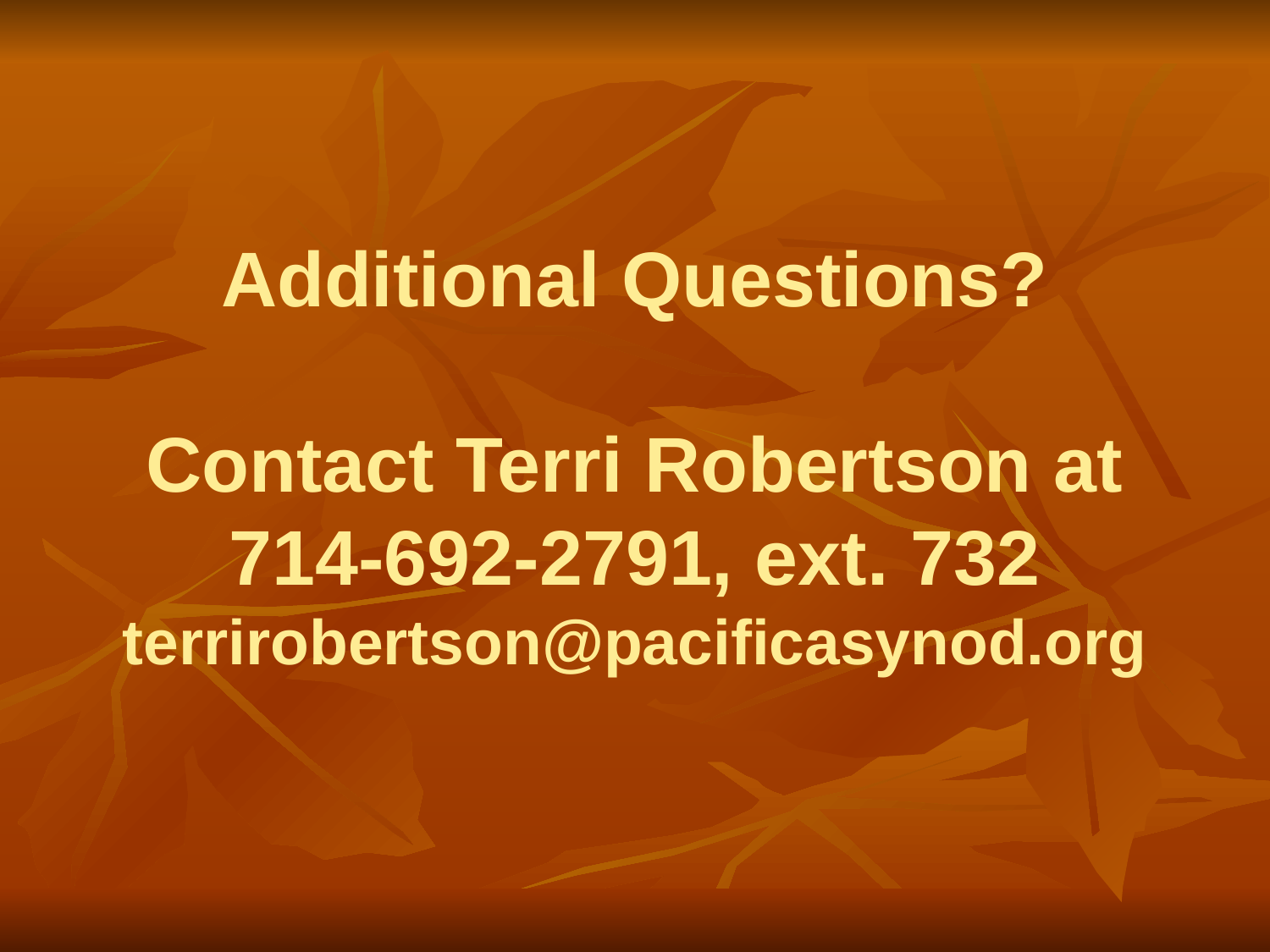

# Additional Questions? Contact Terri Robertson at 714-692-2791, ext. 732 terrirobertson@pacificasynod.org